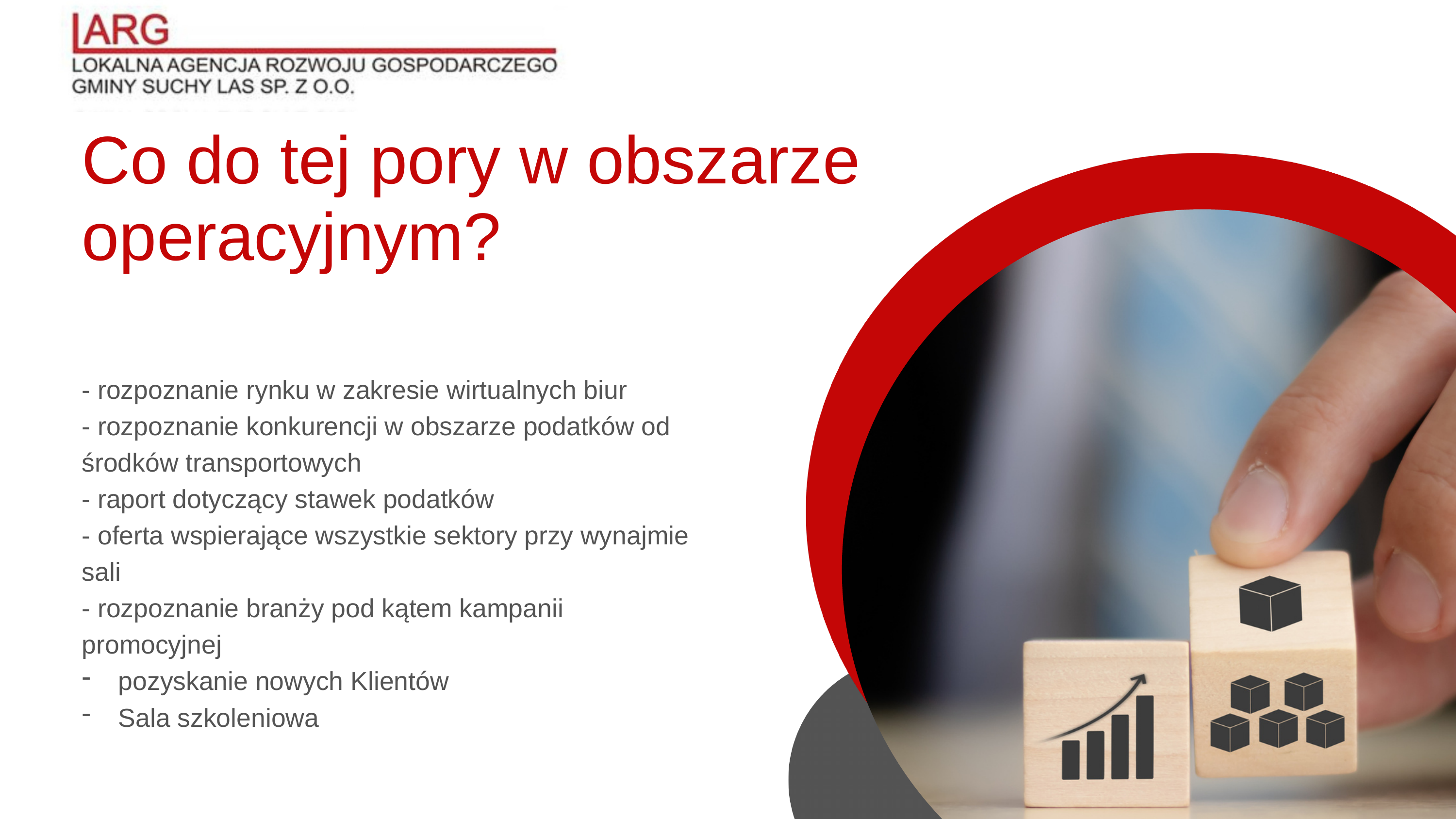

Co do tej pory w obszarze operacyjnym?

- rozpoznanie rynku w zakresie wirtualnych biur
- rozpoznanie konkurencji w obszarze podatków od środków transportowych
- raport dotyczący stawek podatków
- oferta wspierające wszystkie sektory przy wynajmie sali
- rozpoznanie branży pod kątem kampanii promocyjnej
pozyskanie nowych Klientów
Sala szkoleniowa